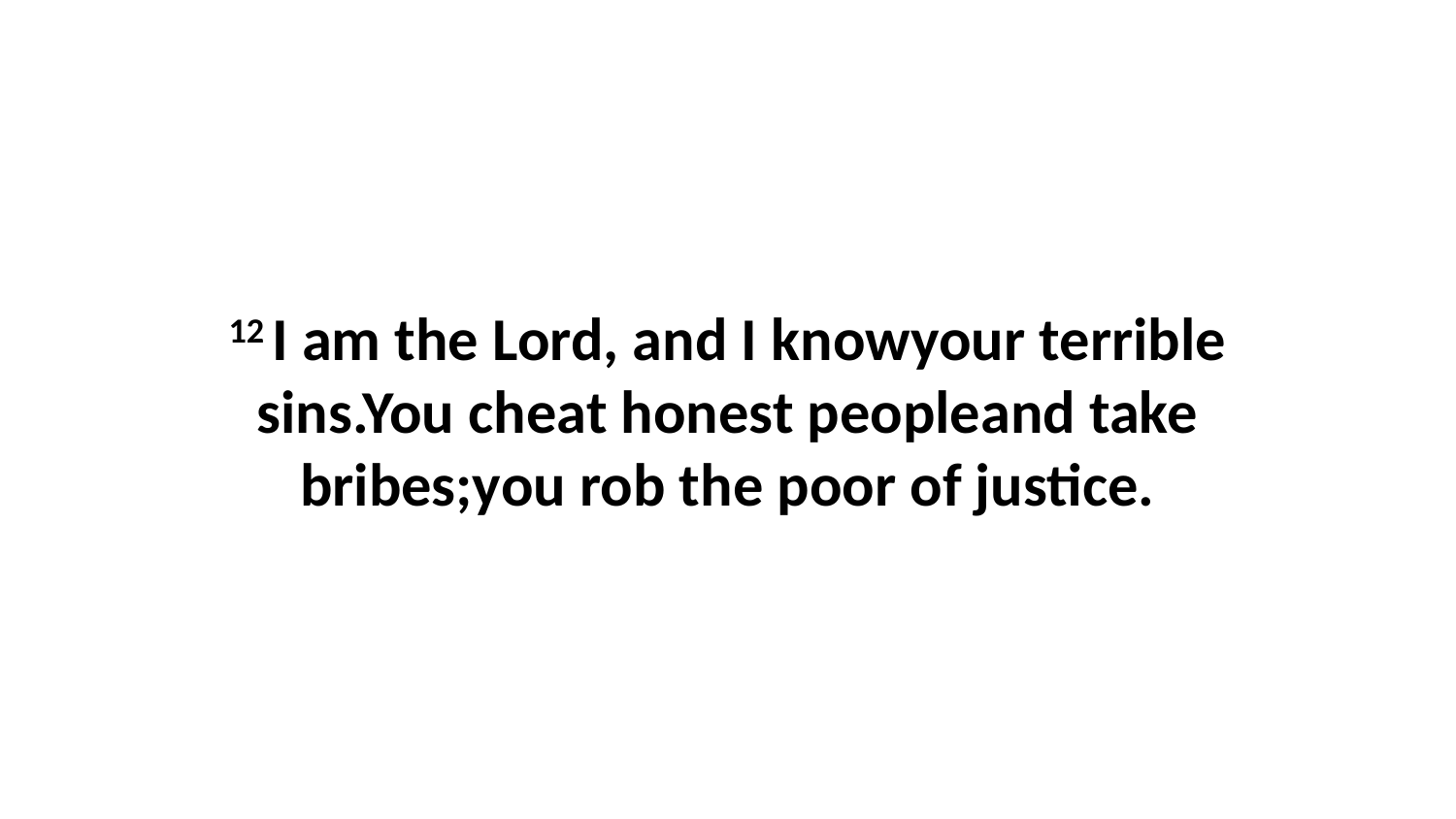

12 I am the Lord, and I knowyour terrible sins.You cheat honest peopleand take bribes;you rob the poor of justice.